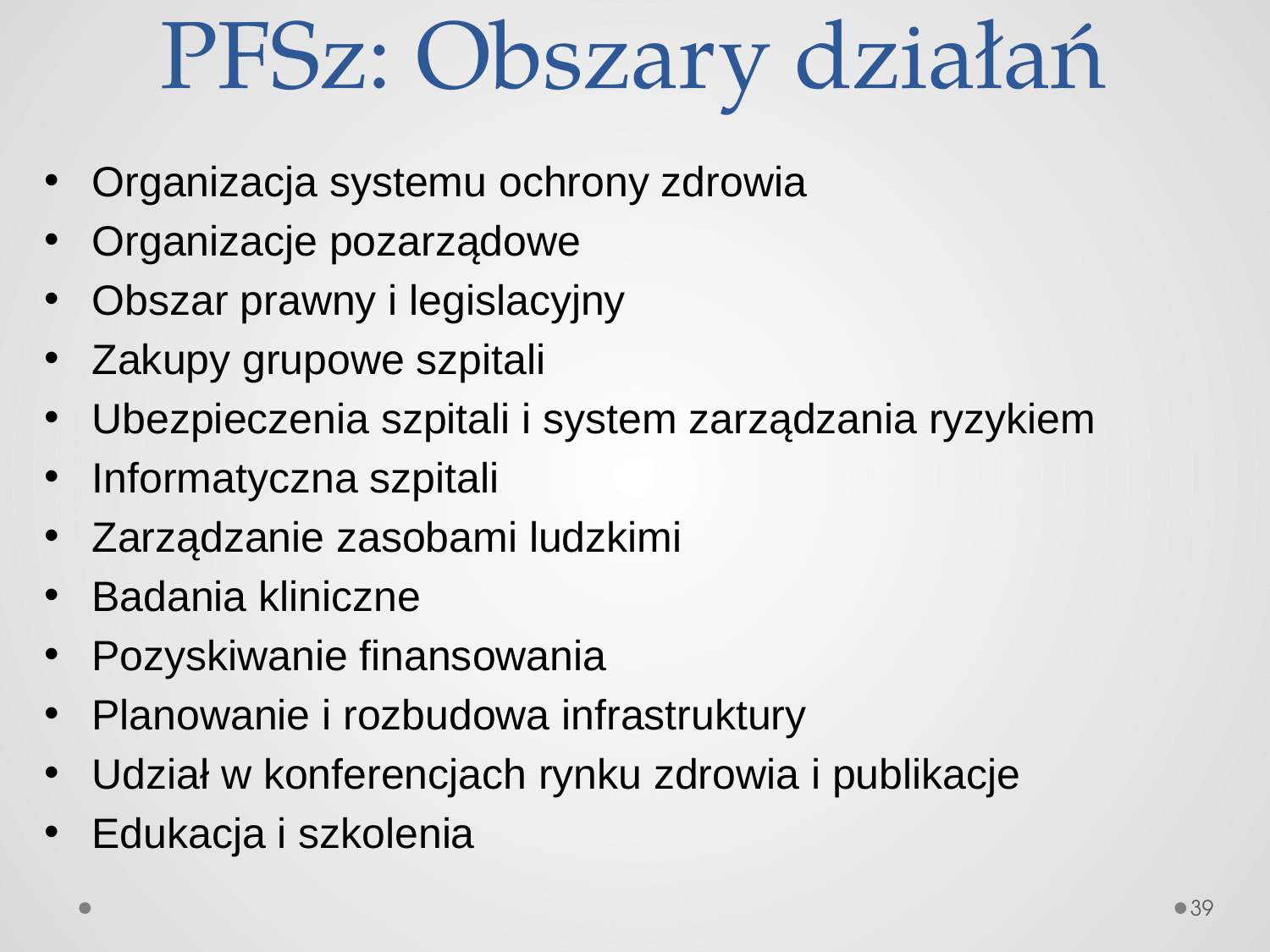

# PFSz: Obszary działań
Organizacja systemu ochrony zdrowia
Organizacje pozarządowe
Obszar prawny i legislacyjny
Zakupy grupowe szpitali
Ubezpieczenia szpitali i system zarządzania ryzykiem
Informatyczna szpitali
Zarządzanie zasobami ludzkimi
Badania kliniczne
Pozyskiwanie finansowania
Planowanie i rozbudowa infrastruktury
Udział w konferencjach rynku zdrowia i publikacje
Edukacja i szkolenia

39